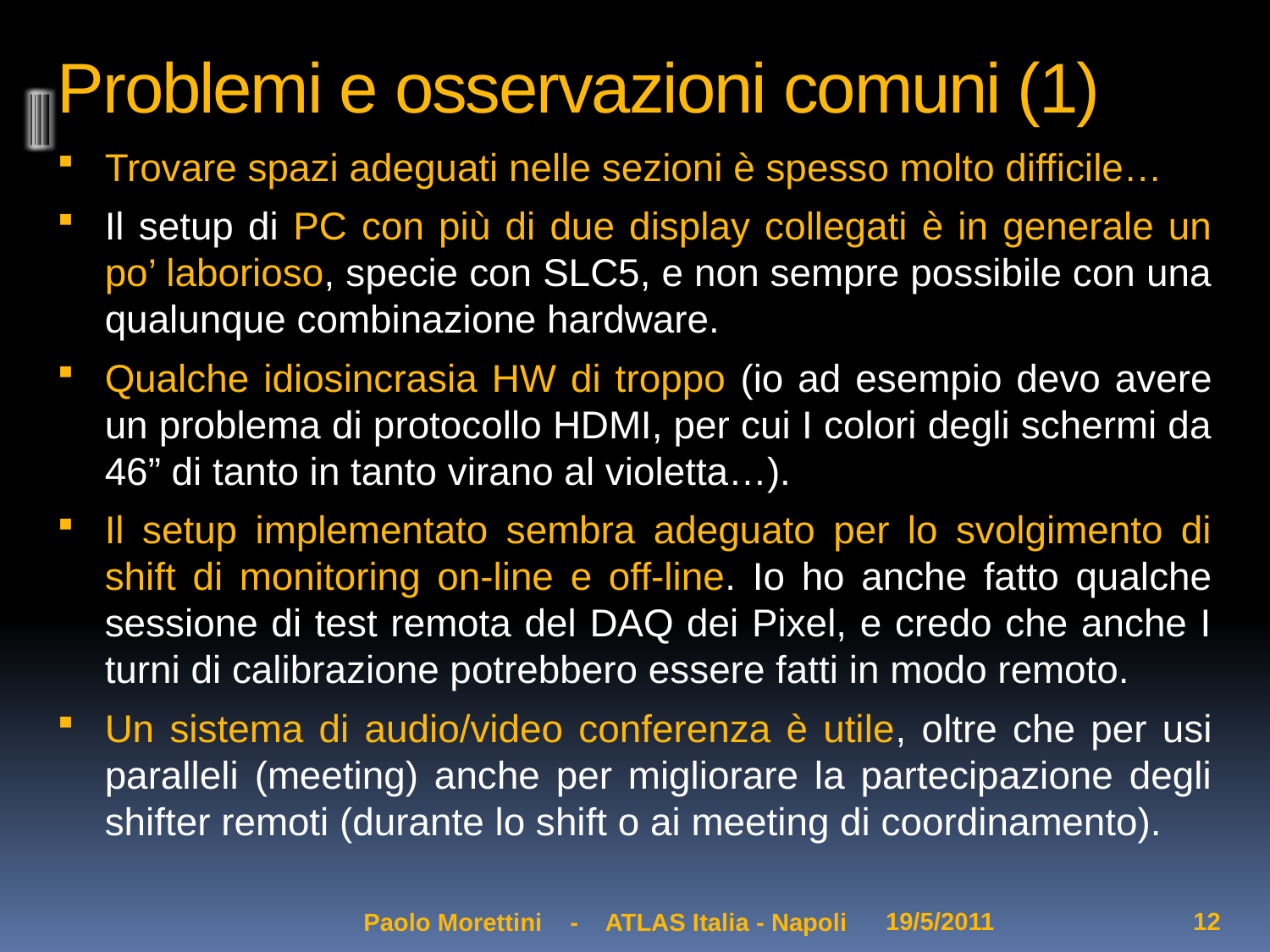

# Problemi e osservazioni comuni (1)
Trovare spazi adeguati nelle sezioni è spesso molto difficile…
Il setup di PC con più di due display collegati è in generale un po’ laborioso, specie con SLC5, e non sempre possibile con una qualunque combinazione hardware.
Qualche idiosincrasia HW di troppo (io ad esempio devo avere un problema di protocollo HDMI, per cui I colori degli schermi da 46” di tanto in tanto virano al violetta…).
Il setup implementato sembra adeguato per lo svolgimento di shift di monitoring on-line e off-line. Io ho anche fatto qualche sessione di test remota del DAQ dei Pixel, e credo che anche I turni di calibrazione potrebbero essere fatti in modo remoto.
Un sistema di audio/video conferenza è utile, oltre che per usi paralleli (meeting) anche per migliorare la partecipazione degli shifter remoti (durante lo shift o ai meeting di coordinamento).
19/5/2011
12
Paolo Morettini    -    ATLAS Italia - Napoli